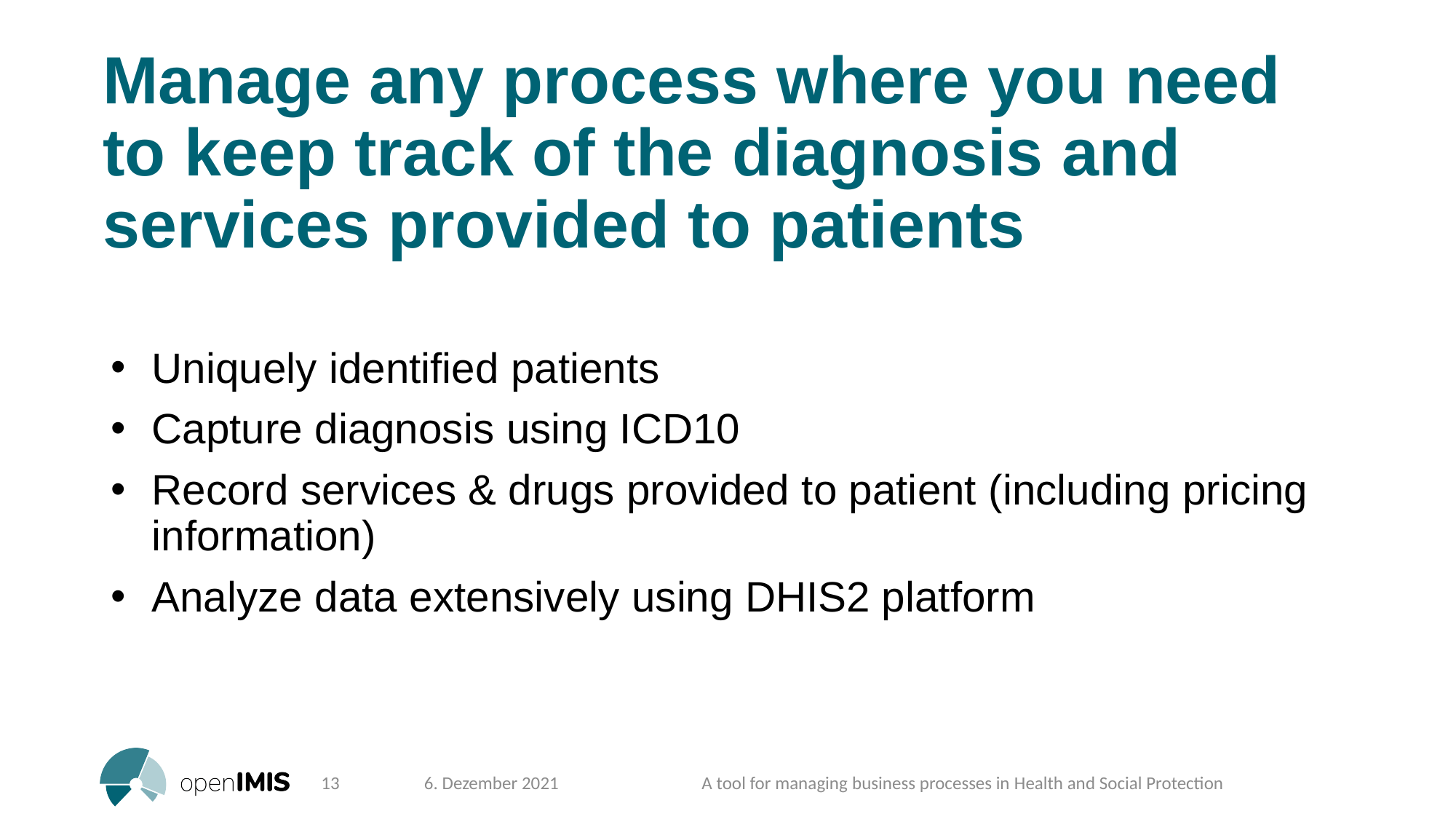

# Manage any process where you need to keep track of the diagnosis and services provided to patients
Uniquely identified patients
Capture diagnosis using ICD10
Record services & drugs provided to patient (including pricing information)
Analyze data extensively using DHIS2 platform

13
6. Dezember 2021
A tool for managing​ business processes in ​Health and Social Protection